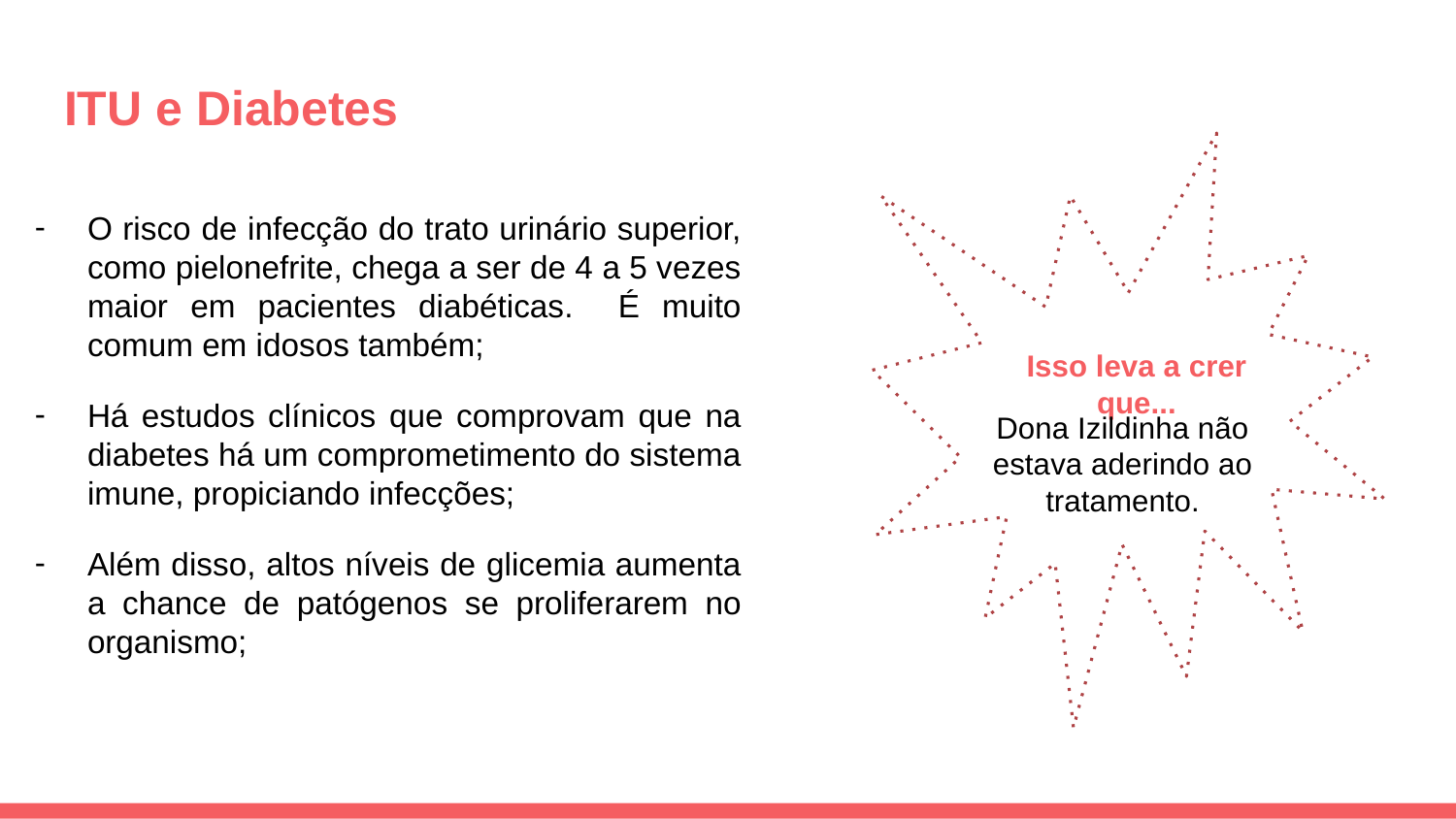

# ITU e Diabetes

O risco de infecção do trato urinário superior, como pielonefrite, chega a ser de 4 a 5 vezes maior em pacientes diabéticas.  É muito comum em idosos também;
Há estudos clínicos que comprovam que na diabetes há um comprometimento do sistema imune, propiciando infecções;
Além disso, altos níveis de glicemia aumenta a chance de patógenos se proliferarem no organismo;
Isso leva a crer que...
Dona Izildinha não estava aderindo ao tratamento.